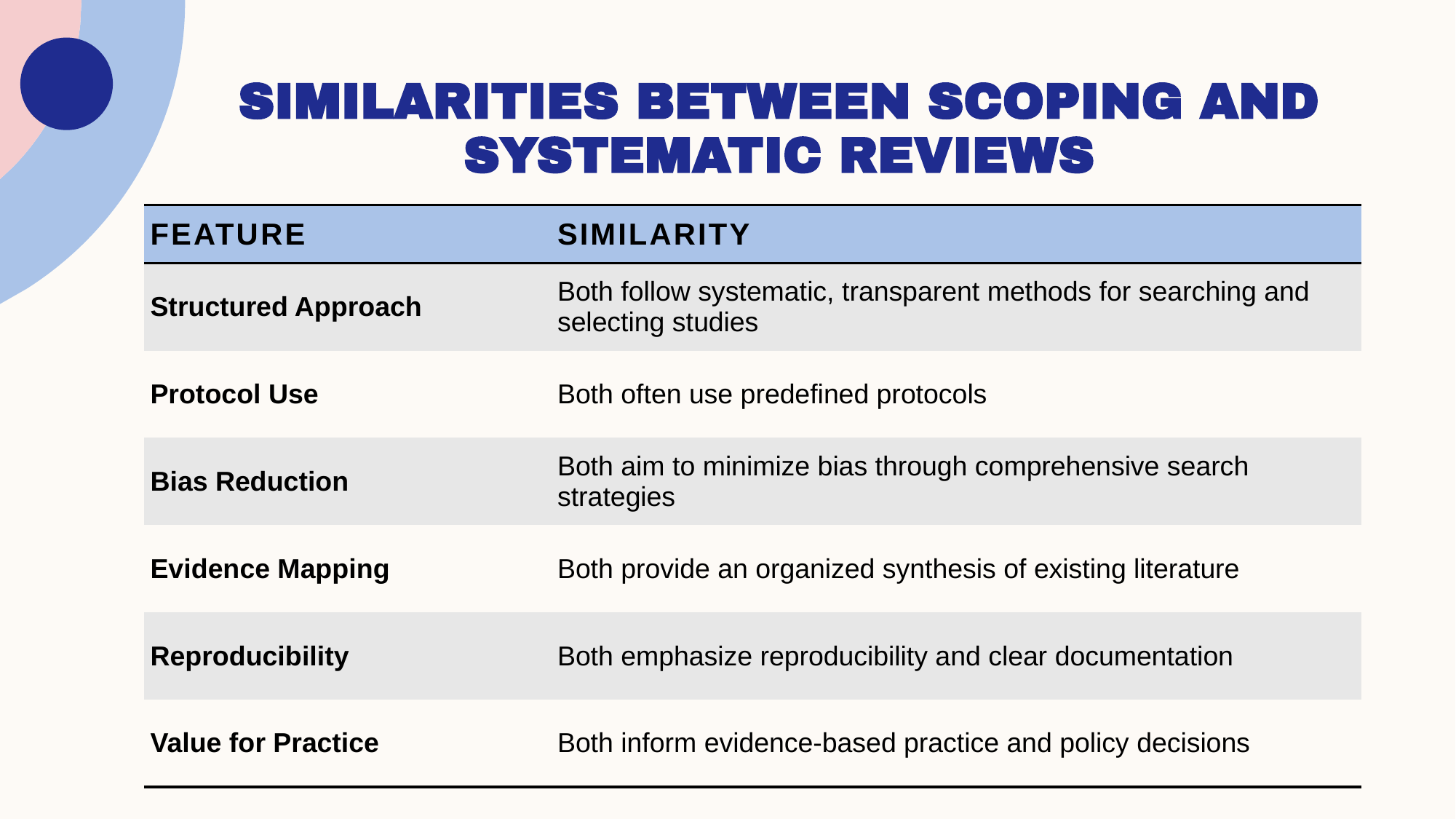

# Similarities Between Scoping and Systematic Reviews
| Feature | Similarity |
| --- | --- |
| Structured Approach | Both follow systematic, transparent methods for searching and selecting studies |
| Protocol Use | Both often use predefined protocols |
| Bias Reduction | Both aim to minimize bias through comprehensive search strategies |
| Evidence Mapping | Both provide an organized synthesis of existing literature |
| Reproducibility | Both emphasize reproducibility and clear documentation |
| Value for Practice | Both inform evidence-based practice and policy decisions |